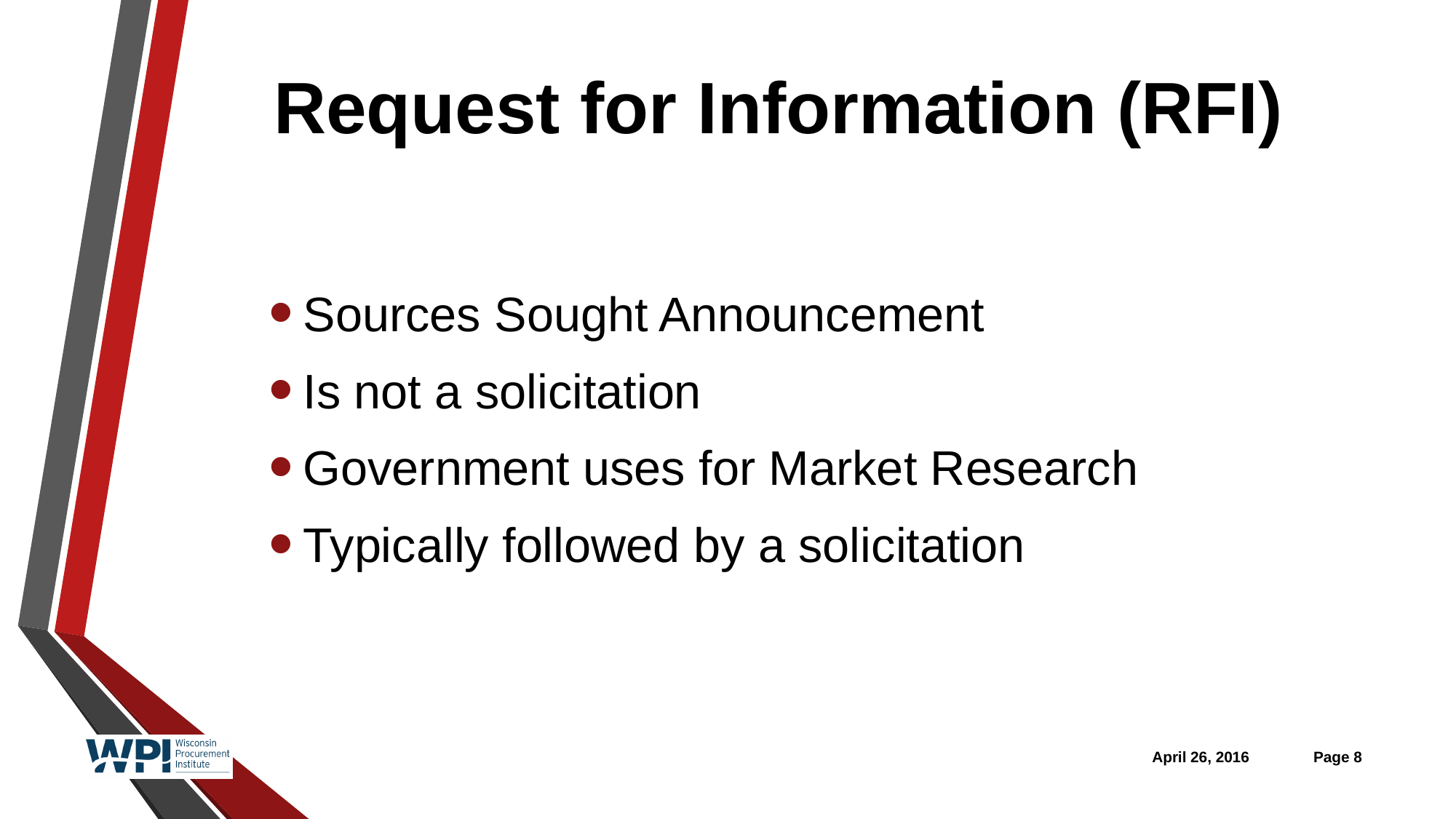

# Request for Information (RFI)
Sources Sought Announcement
Is not a solicitation
Government uses for Market Research
Typically followed by a solicitation

April 26, 2016
Page 8